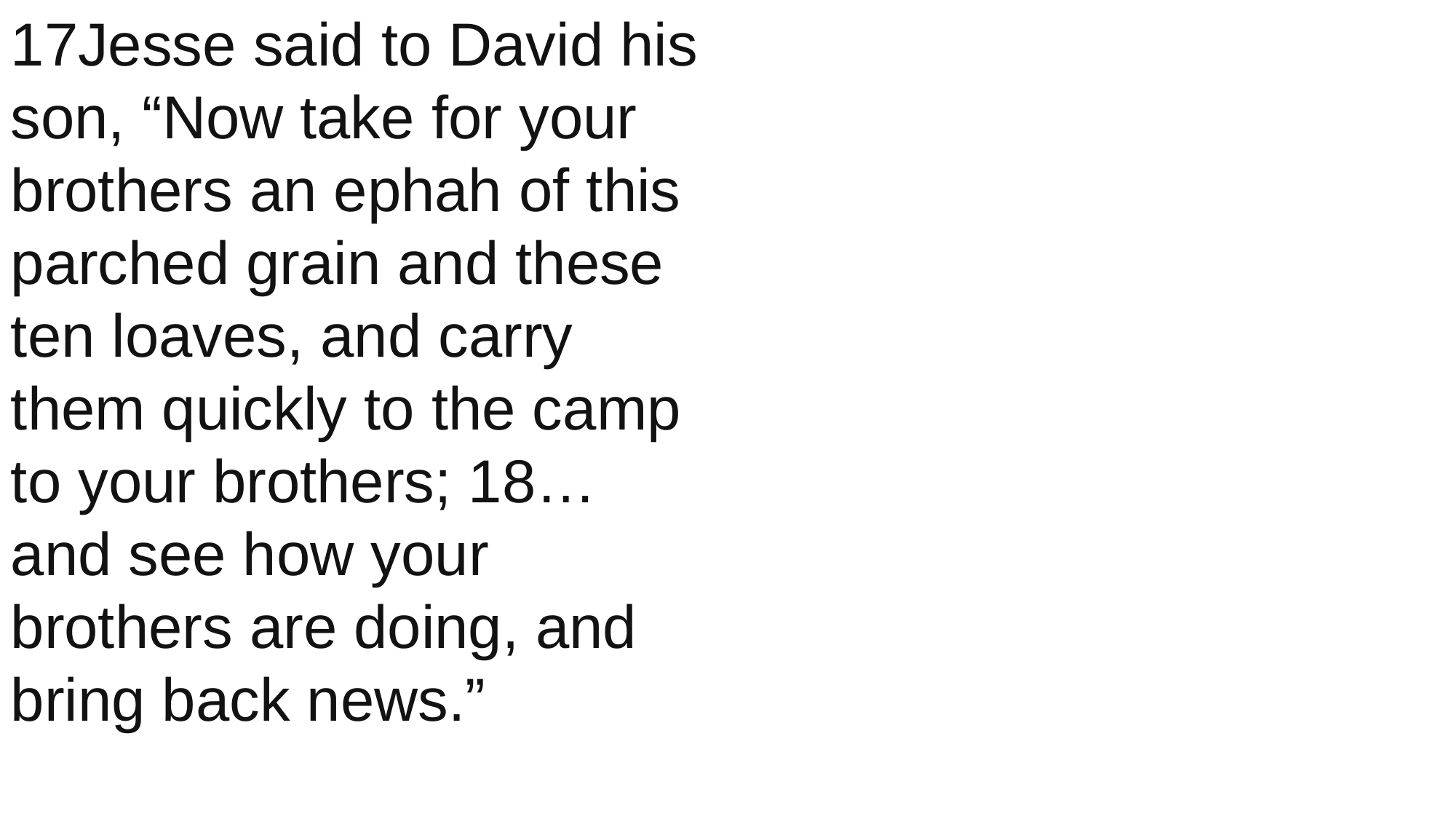

17Jesse said to David his son, “Now take for your brothers an ephah of this parched grain and these ten loaves, and carry them quickly to the camp to your brothers; 18… and see how your brothers are doing, and bring back news.”